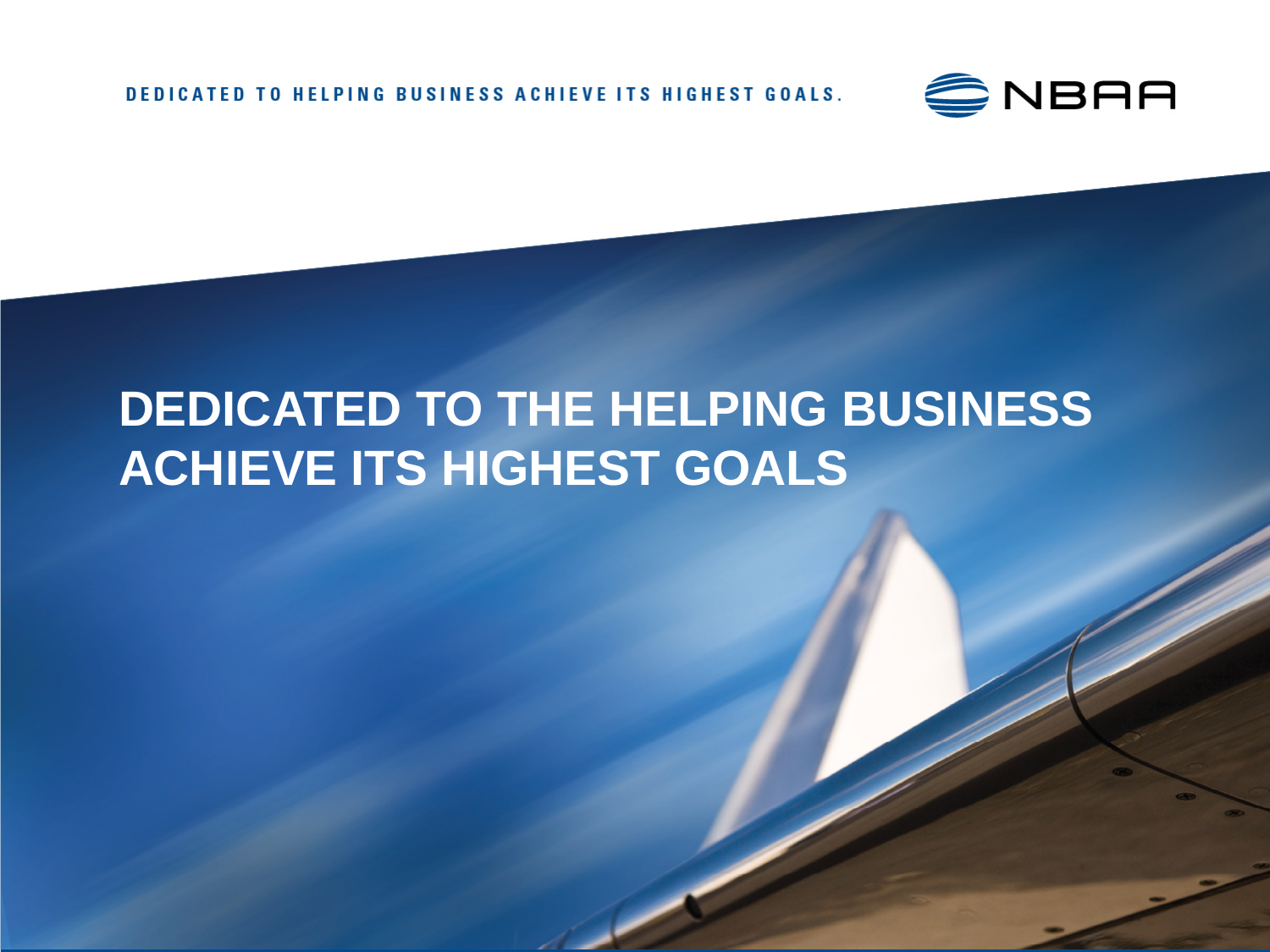

# DEDICATED TO THE HELPING BUSINESS ACHIEVE ITS HIGHEST GOALS